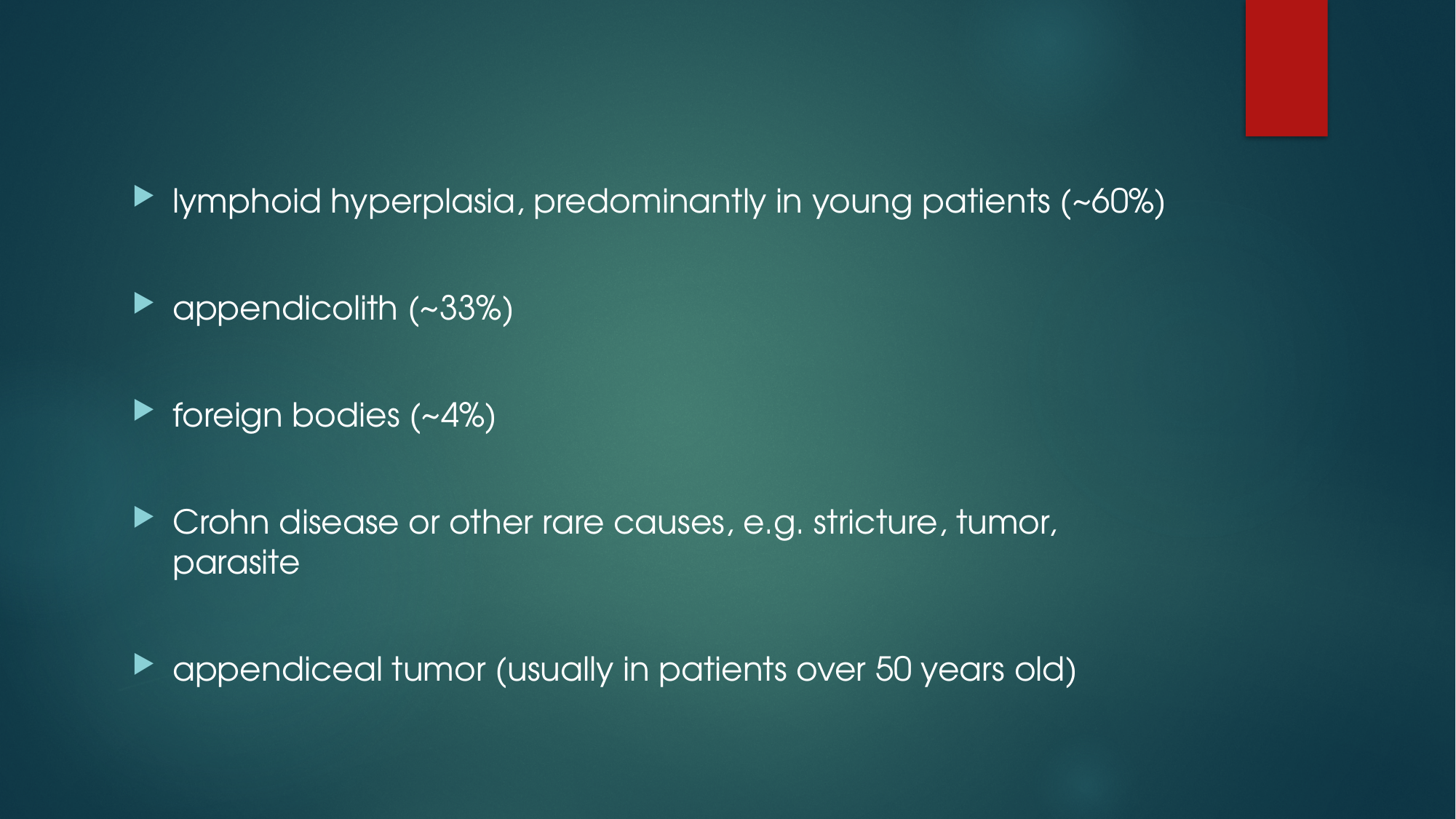

lymphoid hyperplasia, predominantly in young patients (~60%)

appendicolith (~33%)

foreign bodies (~4%)

Crohn disease or other rare causes, e.g. stricture, tumor, parasite

appendiceal tumor (usually in patients over 50 years old)